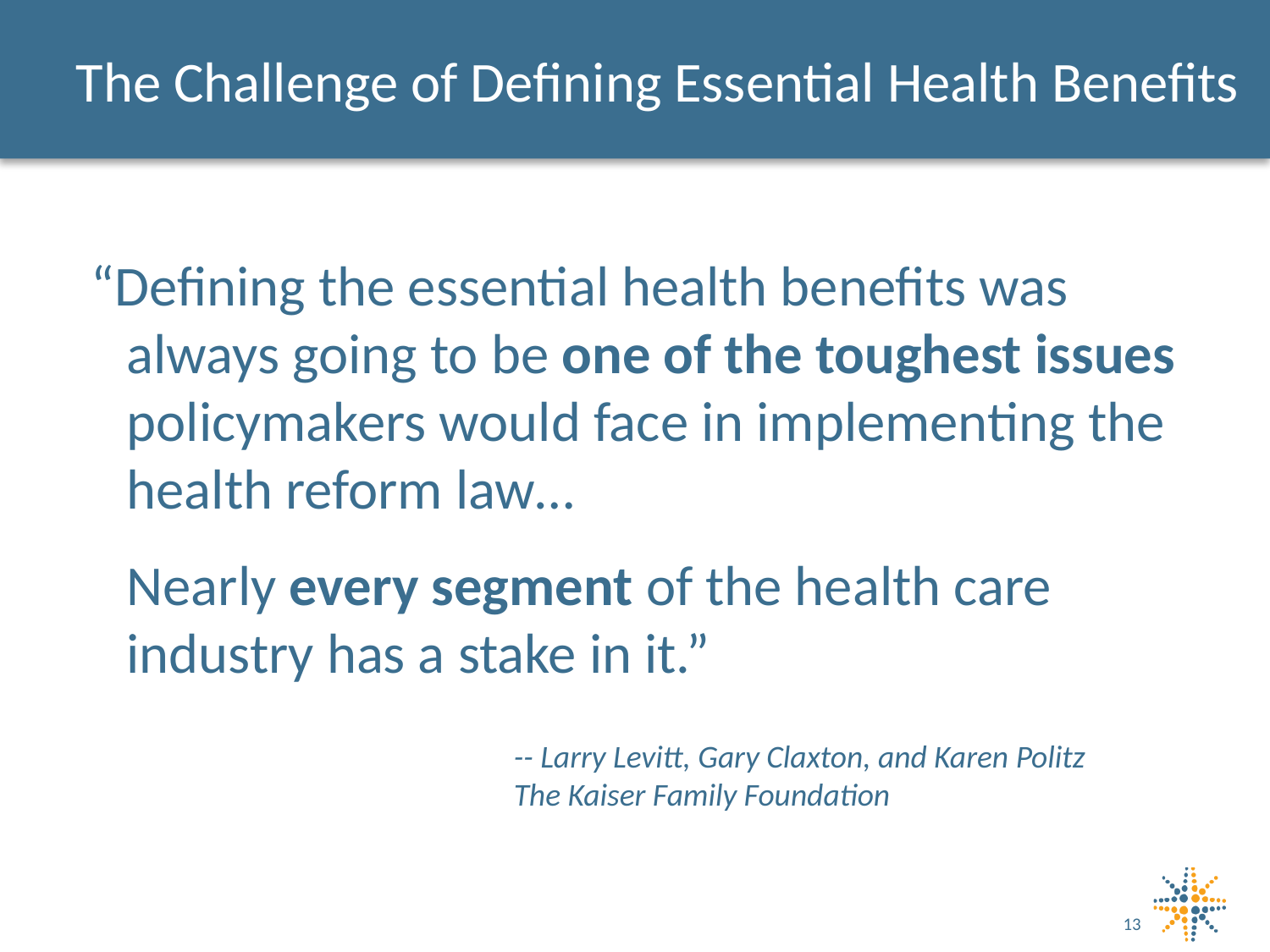

# The Challenge of Defining Essential Health Benefits
“Defining the essential health benefits was always going to be one of the toughest issues policymakers would face in implementing the health reform law…
	Nearly every segment of the health care industry has a stake in it.”
-- Larry Levitt, Gary Claxton, and Karen Politz
The Kaiser Family Foundation
13